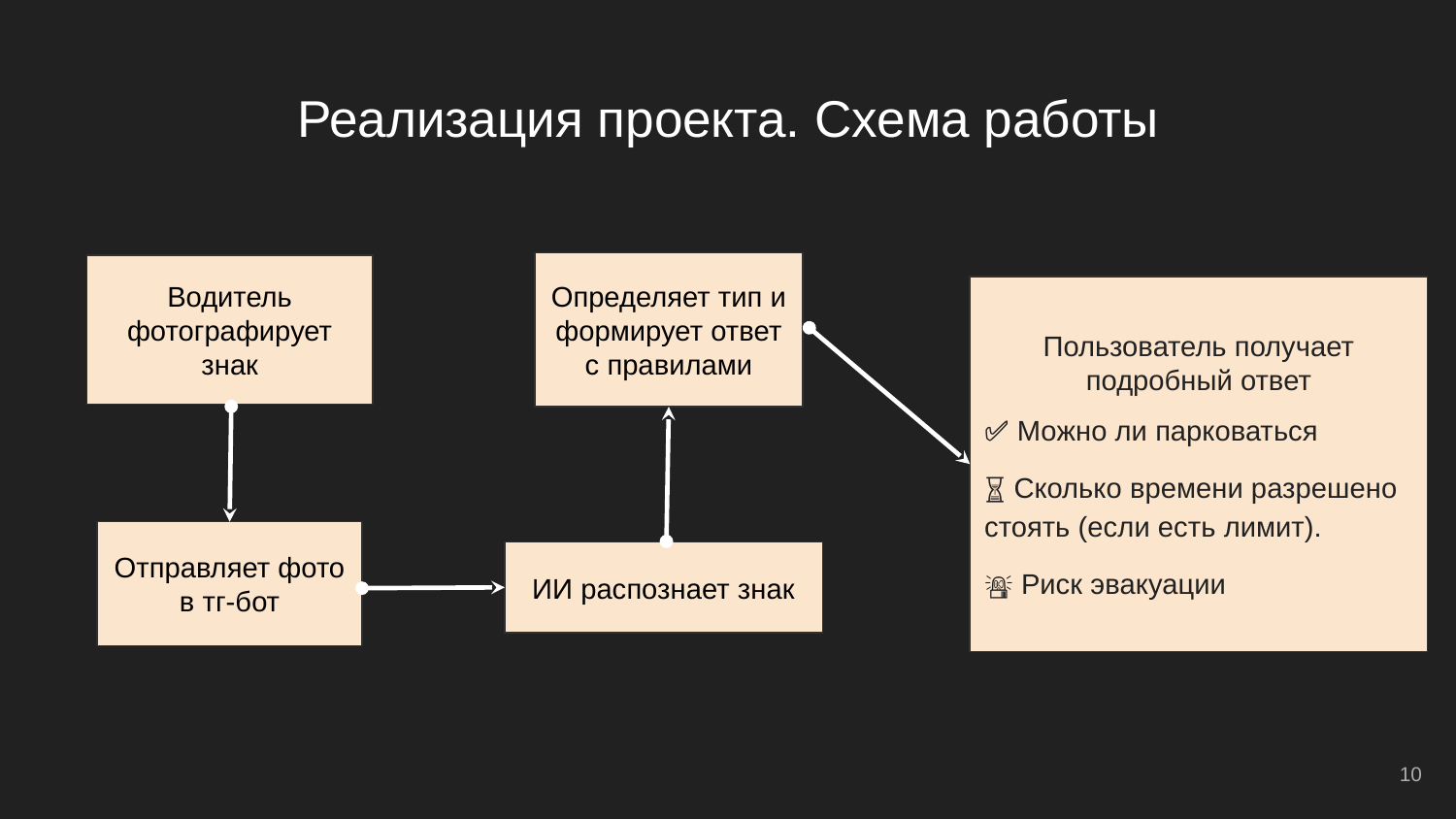

# Реализация проекта. Схема работы
Определяет тип и формирует ответ с правилами
Водитель фотографирует знак
Пользователь получает подробный ответ
✅ Можно ли парковаться
⏳ Сколько времени разрешено стоять (если есть лимит).
🚨 Риск эвакуации
Отправляет фото в тг-бот
ИИ распознает знак
10